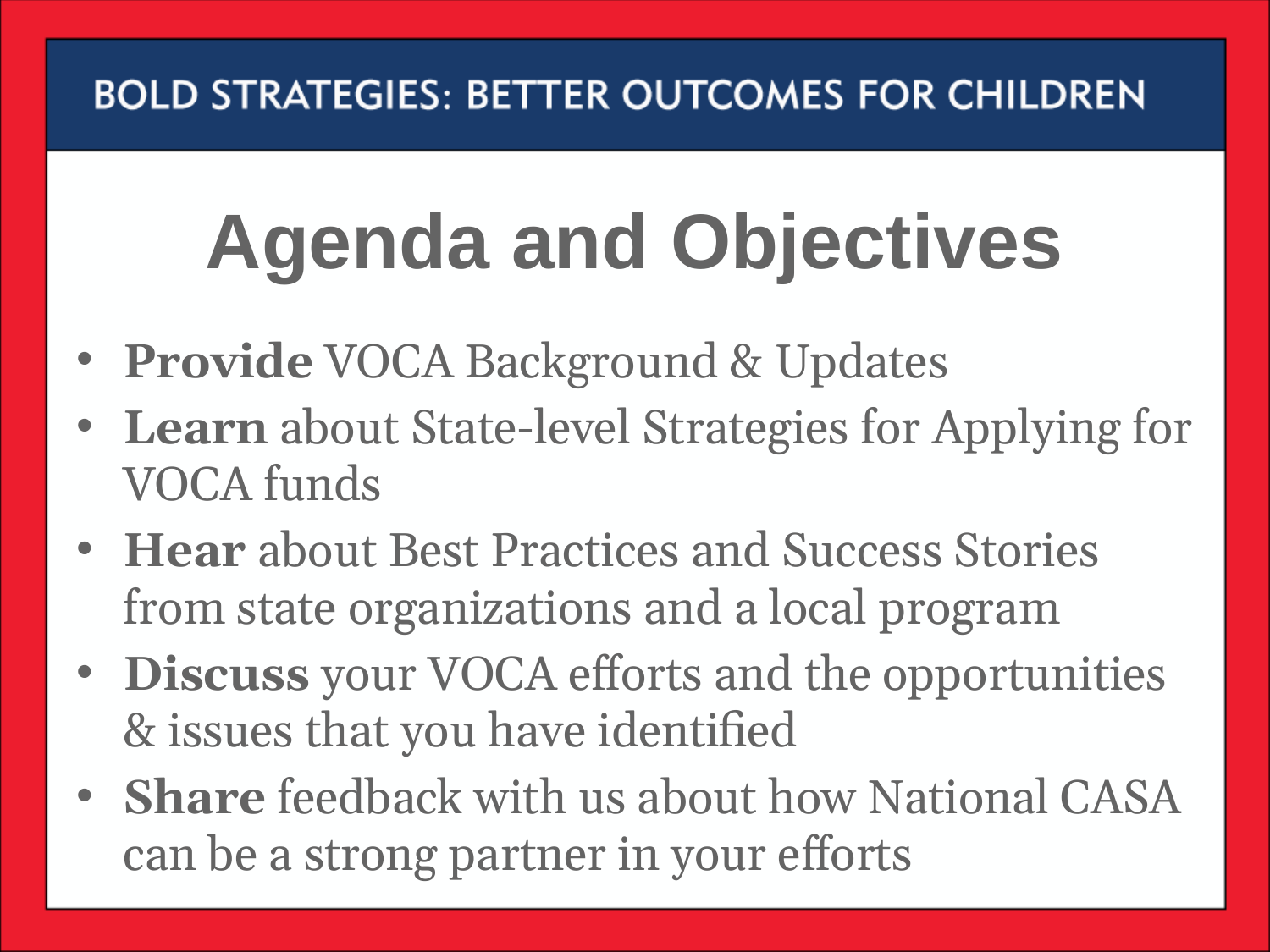

# Agenda and Objectives
Provide VOCA Background & Updates
Learn about State-level Strategies for Applying for VOCA funds
Hear about Best Practices and Success Stories from state organizations and a local program
Discuss your VOCA efforts and the opportunities & issues that you have identified
Share feedback with us about how National CASA can be a strong partner in your efforts